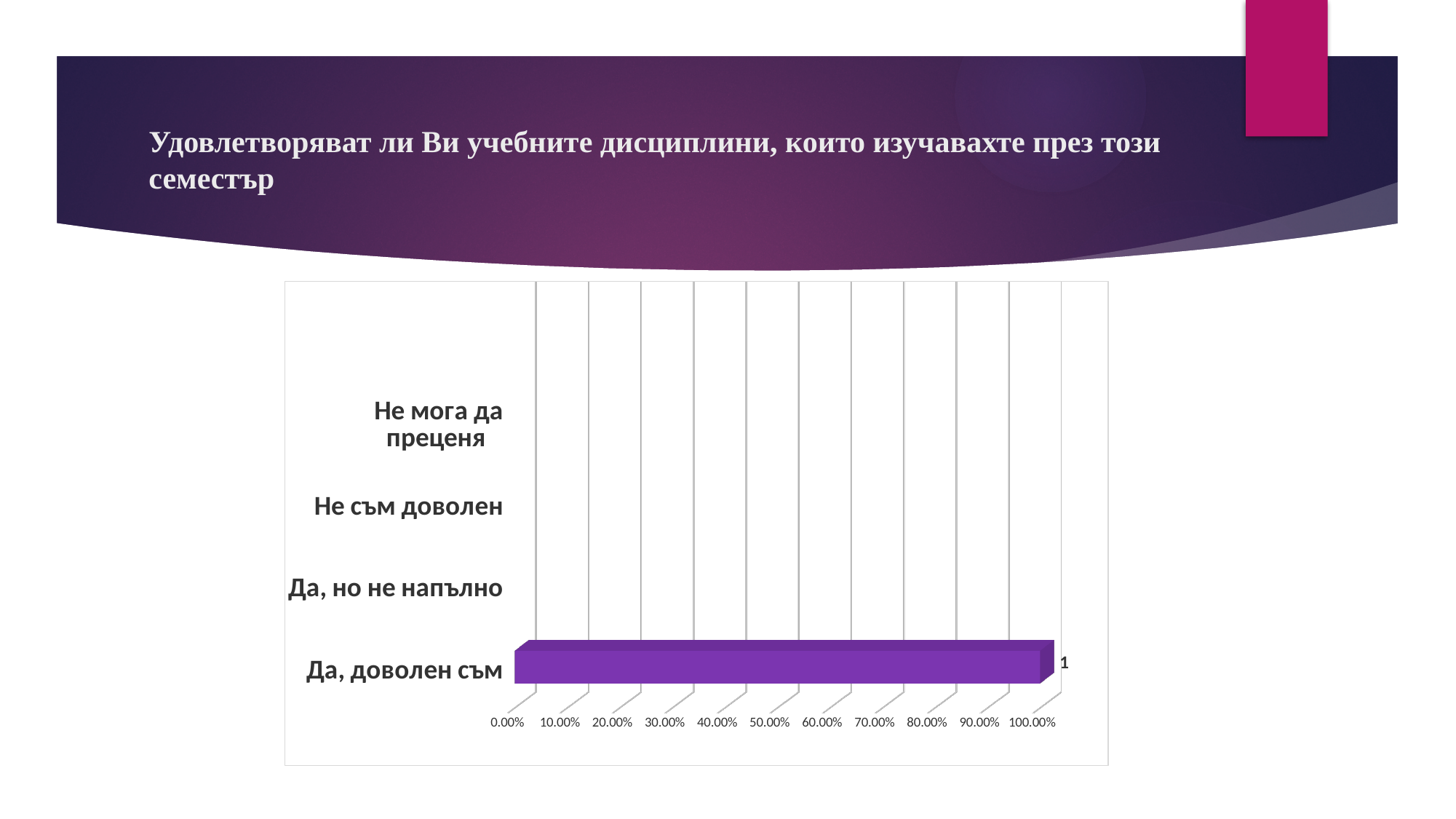

# Удовлетворяват ли Ви учебните дисциплини, които изучавахте през този семестър

[unsupported chart]